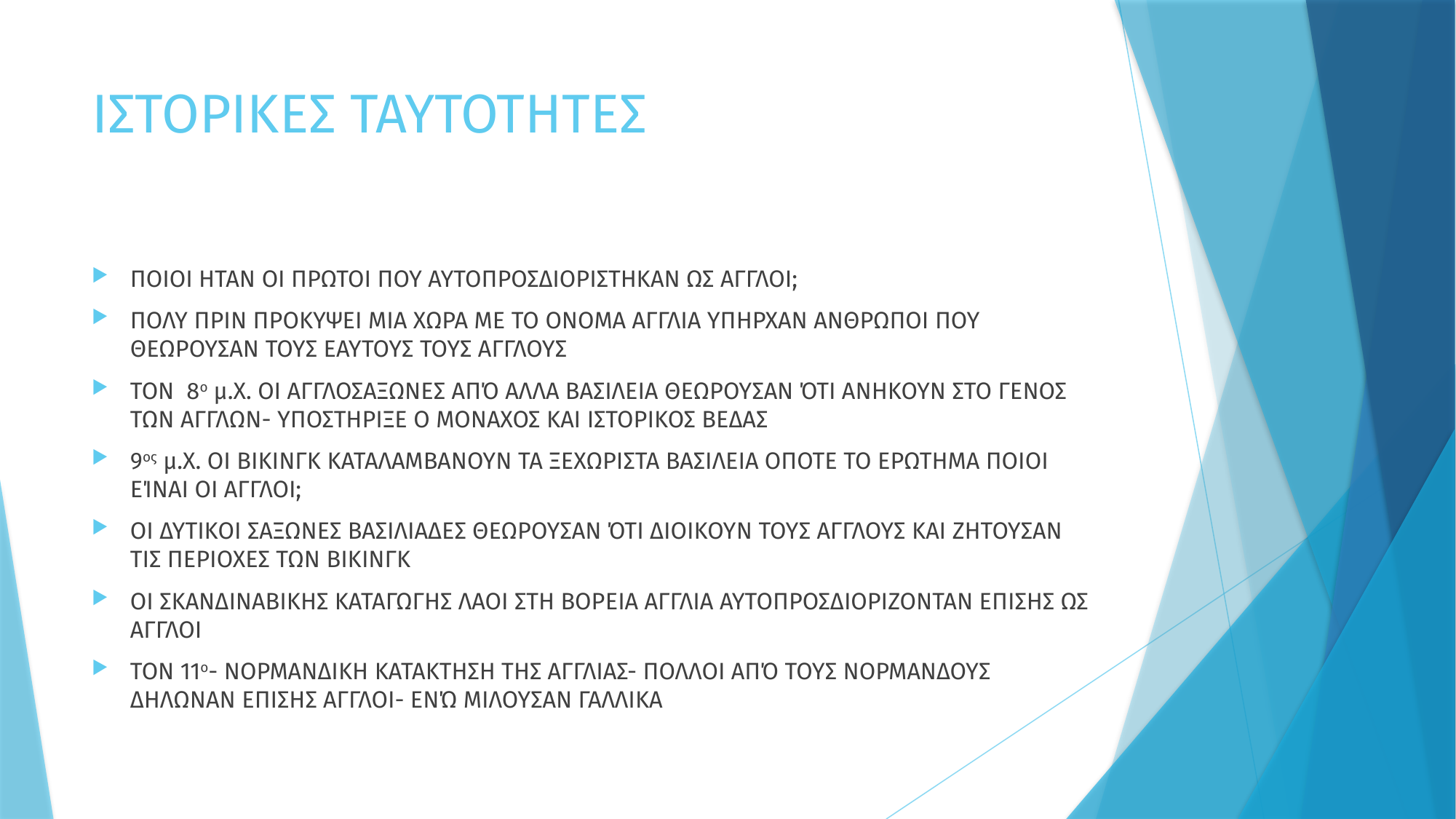

# ΙΣΤΟΡΙΚΕΣ ΤΑΥΤΟΤΗΤΕΣ
ΠΟΙΟΙ ΗΤΑΝ ΟΙ ΠΡΩΤΟΙ ΠΟΥ ΑΥΤΟΠΡΟΣΔΙΟΡΙΣΤΗΚΑΝ ΩΣ ΑΓΓΛΟΙ;
ΠΟΛΥ ΠΡΙΝ ΠΡΟΚΥΨΕΙ ΜΙΑ ΧΩΡΑ ΜΕ ΤΟ ΟΝΟΜΑ ΑΓΓΛΙΑ ΥΠΗΡΧΑΝ ΑΝΘΡΩΠΟΙ ΠΟΥ ΘΕΩΡΟΥΣΑΝ ΤΟΥΣ ΕΑΥΤΟΥΣ ΤΟΥΣ ΑΓΓΛΟΥΣ
ΤΟΝ  8ο μ.Χ. ΟΙ ΑΓΓΛΟΣΑΞΩΝΕΣ ΑΠΌ ΑΛΛΑ ΒΑΣΙΛΕΙΑ ΘΕΩΡΟΥΣΑΝ ΌΤΙ ΑΝΗΚΟΥΝ ΣΤΟ ΓΕΝΟΣ ΤΩΝ ΑΓΓΛΩΝ- ΥΠΟΣΤΗΡΙΞΕ Ο ΜΟΝΑΧΟΣ ΚΑΙ ΙΣΤΟΡΙΚΟΣ ΒΕΔΑΣ
9ος μ.Χ. ΟΙ ΒΙΚΙΝΓΚ ΚΑΤΑΛΑΜΒΑΝΟΥΝ ΤΑ ΞΕΧΩΡΙΣΤΑ ΒΑΣΙΛΕΙΑ ΟΠΟΤΕ ΤΟ ΕΡΩΤΗΜΑ ΠΟΙΟΙ ΕΊΝΑΙ ΟΙ ΑΓΓΛΟΙ;
ΟΙ ΔΥΤΙΚΟΙ ΣΑΞΩΝΕΣ ΒΑΣΙΛΙΑΔΕΣ ΘΕΩΡΟΥΣΑΝ ΌΤΙ ΔΙΟΙΚΟΥΝ ΤΟΥΣ ΑΓΓΛΟΥΣ ΚΑΙ ΖΗΤΟΥΣΑΝ ΤΙΣ ΠΕΡΙΟΧΕΣ ΤΩΝ ΒΙΚΙΝΓΚ
ΟΙ ΣΚΑΝΔΙΝΑΒΙΚΗΣ ΚΑΤΑΓΩΓΗΣ ΛΑΟΙ ΣΤΗ ΒΟΡΕΙΑ ΑΓΓΛΙΑ ΑΥΤΟΠΡΟΣΔΙΟΡΙΖΟΝΤΑΝ ΕΠΙΣΗΣ ΩΣ ΑΓΓΛΟΙ
ΤΟΝ 11ο- ΝΟΡΜΑΝΔΙΚΗ ΚΑΤΑΚΤΗΣΗ ΤΗΣ ΑΓΓΛΙΑΣ- ΠΟΛΛΟΙ ΑΠΌ ΤΟΥΣ ΝΟΡΜΑΝΔΟΥΣ ΔΗΛΩΝΑΝ ΕΠΙΣΗΣ ΑΓΓΛΟΙ- ΕΝΏ ΜΙΛΟΥΣΑΝ ΓΑΛΛΙΚΑ